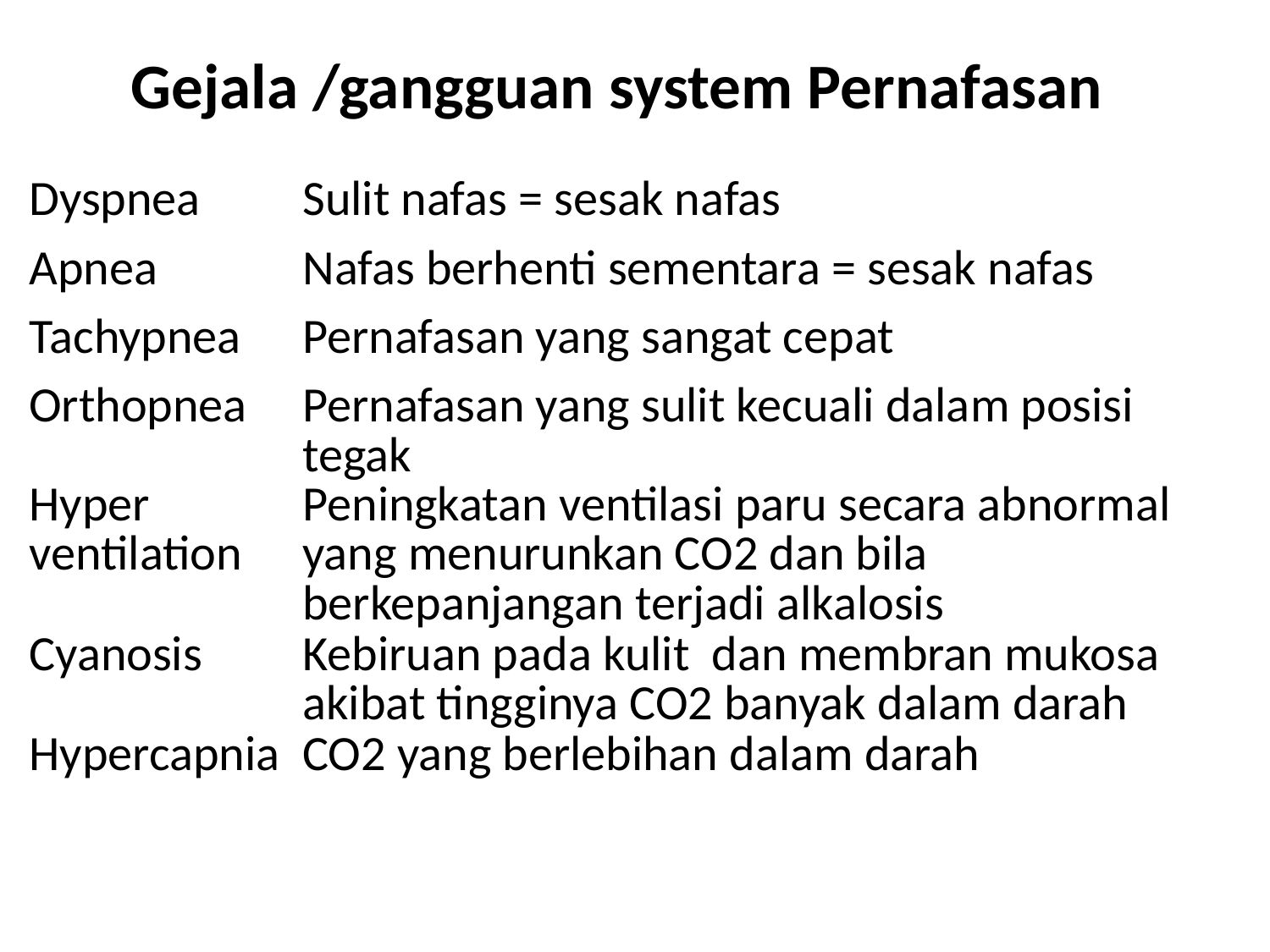

# Gejala /gangguan system Pernafasan
| Dyspnea | Sulit nafas = sesak nafas |
| --- | --- |
| Apnea | Nafas berhenti sementara = sesak nafas |
| Tachypnea | Pernafasan yang sangat cepat |
| Orthopnea | Pernafasan yang sulit kecuali dalam posisi tegak |
| Hyper ventilation | Peningkatan ventilasi paru secara abnormal yang menurunkan CO2 dan bila berkepanjangan terjadi alkalosis |
| Cyanosis | Kebiruan pada kulit dan membran mukosa akibat tingginya CO2 banyak dalam darah |
| Hypercapnia | CO2 yang berlebihan dalam darah |